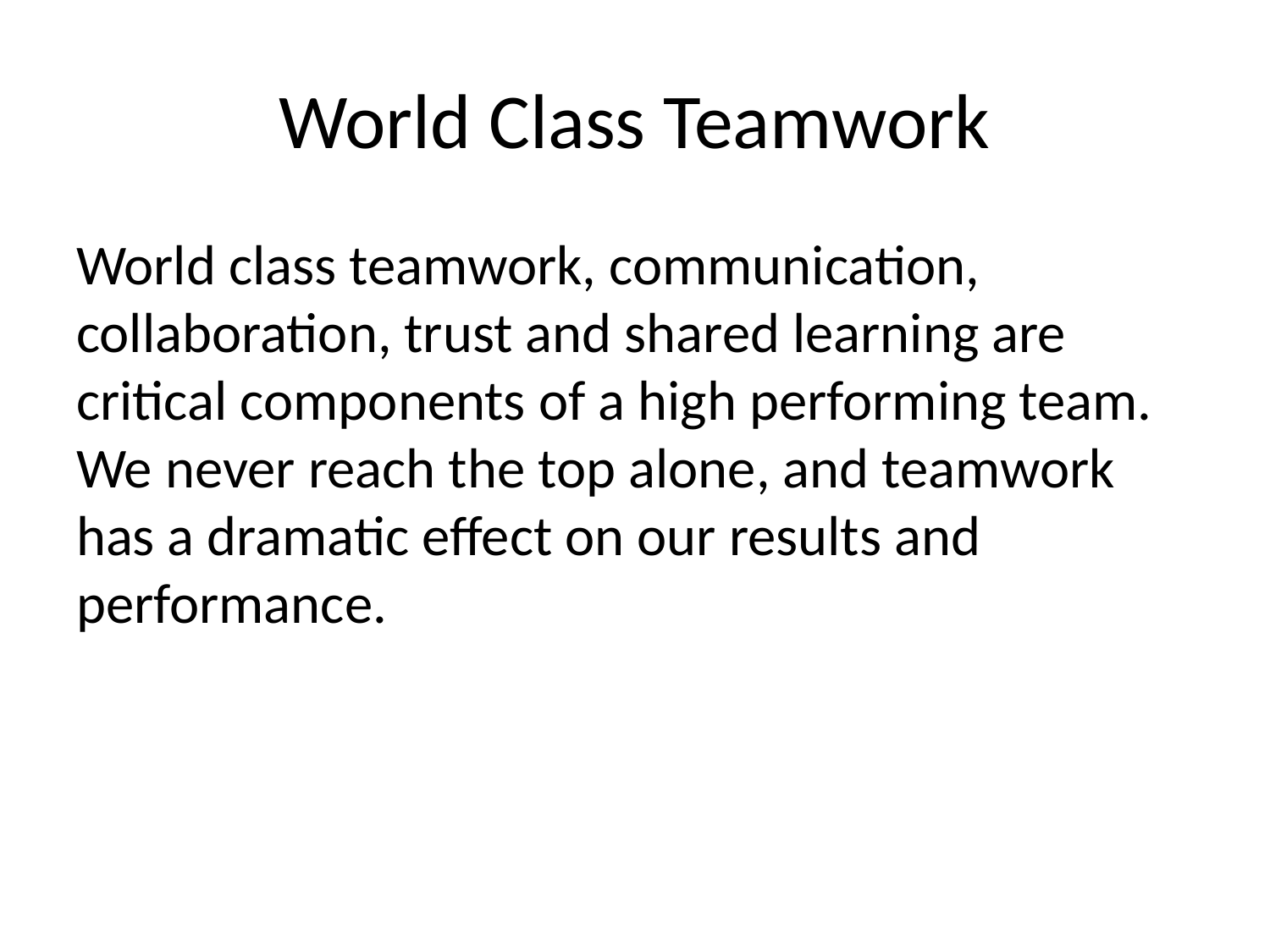

# World Class Teamwork
World class teamwork, communication, collaboration, trust and shared learning are critical components of a high performing team. We never reach the top alone, and teamwork has a dramatic effect on our results and performance.